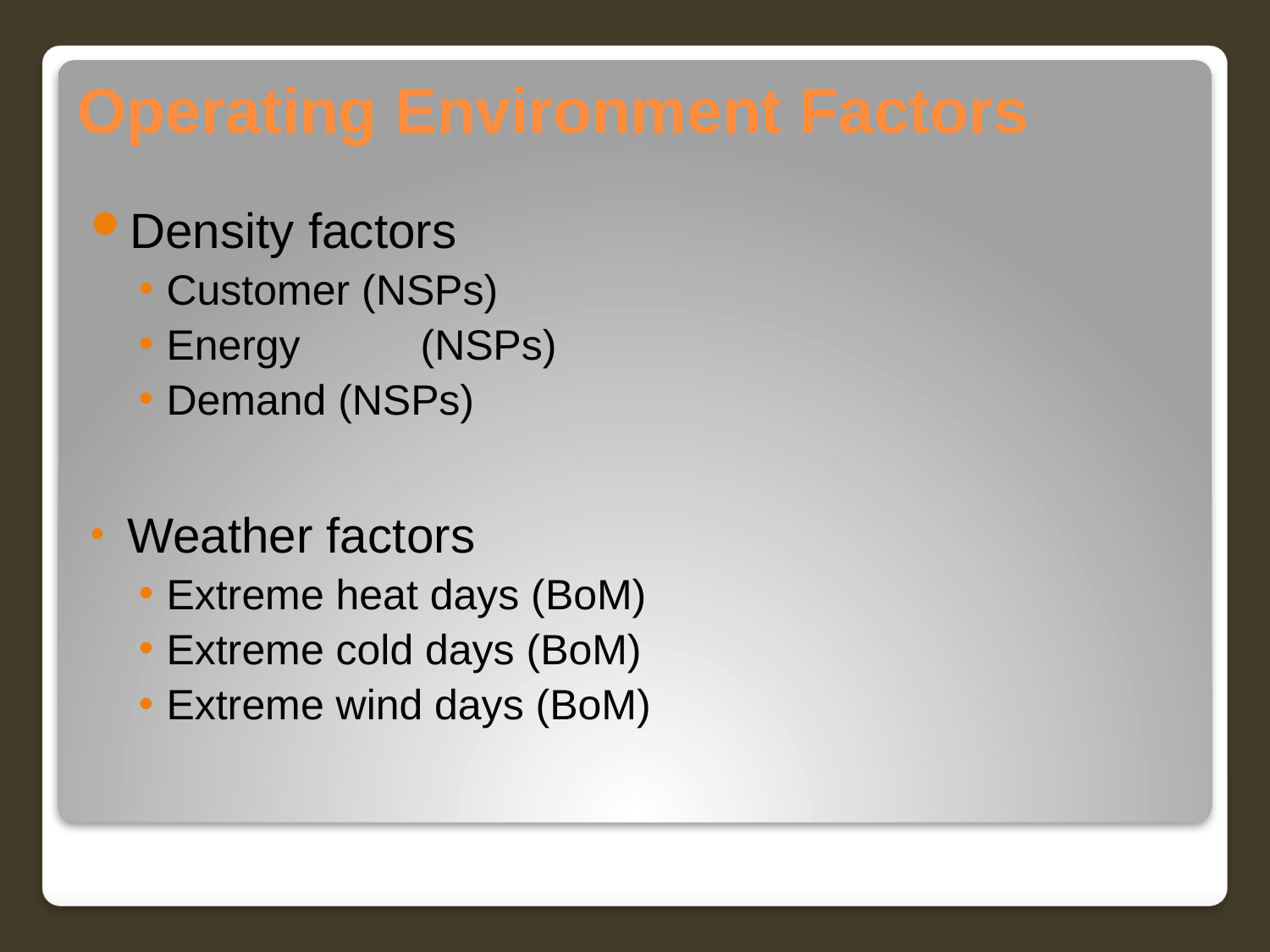

# Operating Environment Factors
Density factors
Customer (NSPs)
Energy	(NSPs)
Demand (NSPs)

Weather factors
Extreme heat days (BoM)
Extreme cold days (BoM)
Extreme wind days (BoM)